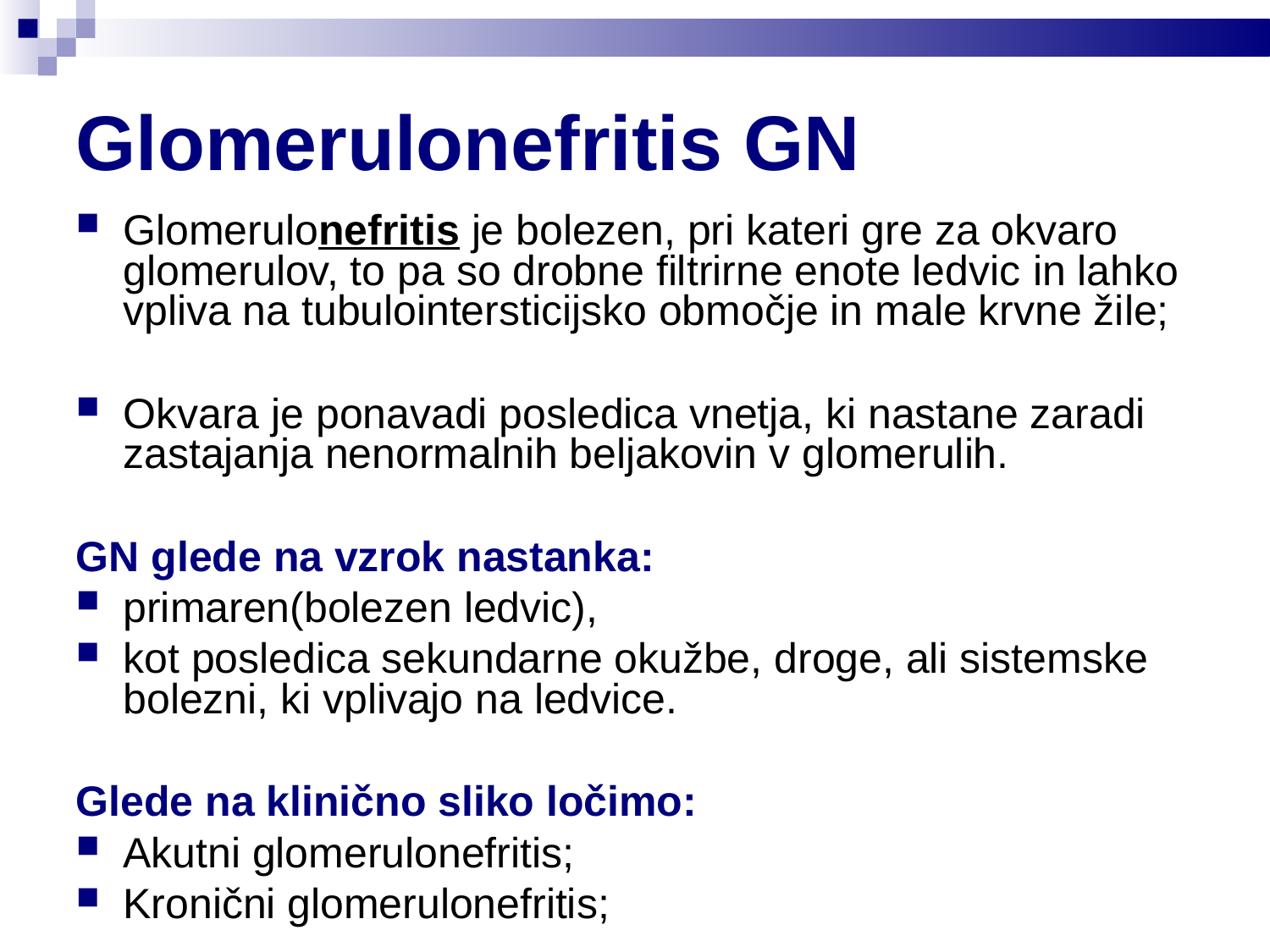

Glomerulonefritis GN
Glomerulonefritis je bolezen, pri kateri gre za okvaro glomerulov, to pa so drobne filtrirne enote ledvic in lahko vpliva na tubulointersticijsko območje in male krvne žile;

Okvara je ponavadi posledica vnetja, ki nastane zaradi zastajanja nenormalnih beljakovin v glomerulih.

GN glede na vzrok nastanka:
primaren(bolezen ledvic),
kot posledica sekundarne okužbe, droge, ali sistemske bolezni, ki vplivajo na ledvice.

Glede na klinično sliko ločimo:
Akutni glomerulonefritis;
Kronični glomerulonefritis;